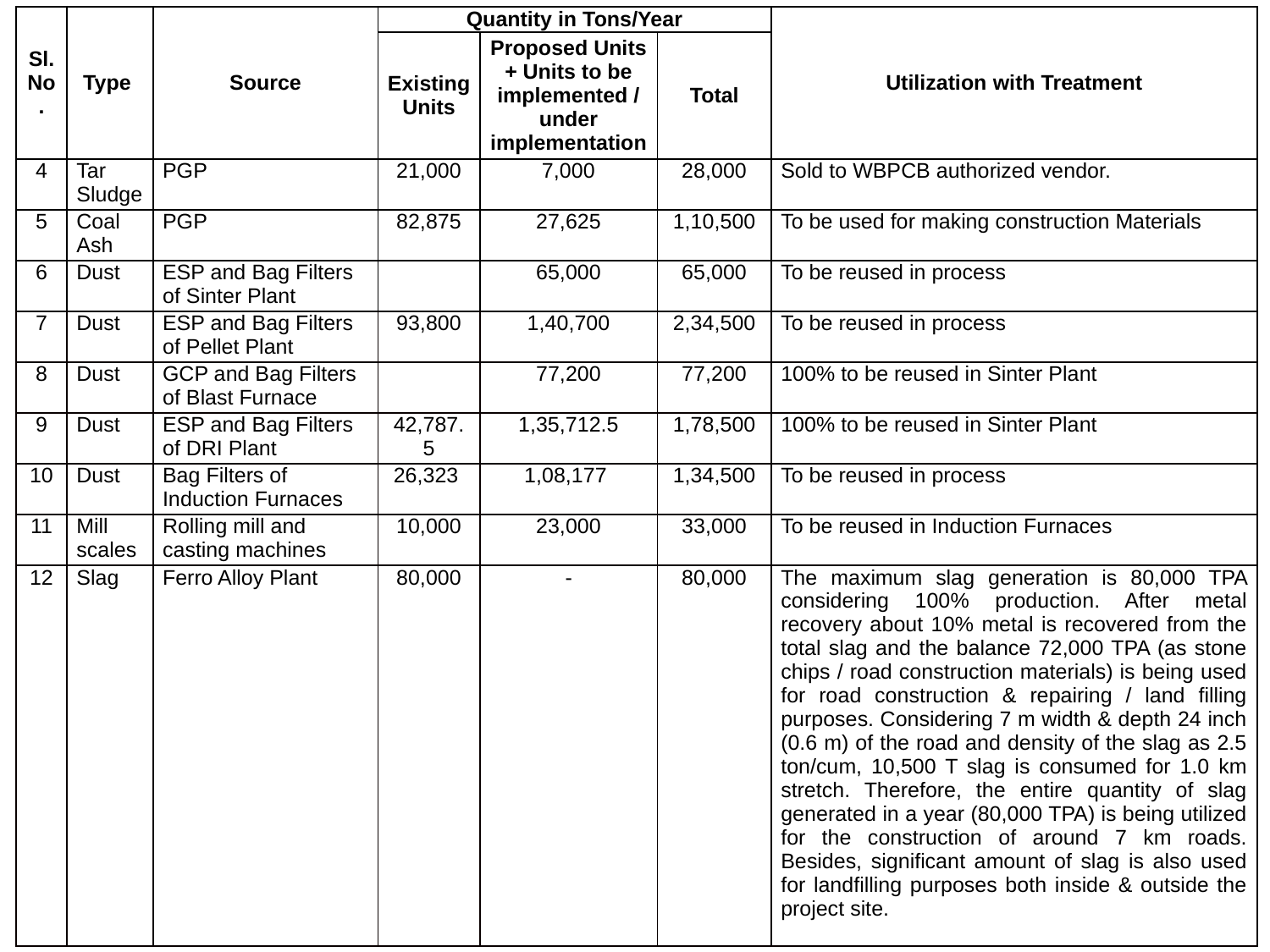

| Sl. No. | Type | Source | Quantity in Tons/Year |  |  | Utilization with Treatment |
| --- | --- | --- | --- | --- | --- | --- |
|  |  |  | Existing Units | Proposed Units + Units to be implemented / under implementation | Total |  |
| 4 | Tar Sludge | PGP | 21,000 | 7,000 | 28,000 | Sold to WBPCB authorized vendor. |
| 5 | Coal Ash | PGP | 82,875 | 27,625 | 1,10,500 | To be used for making construction Materials |
| 6 | Dust | ESP and Bag Filters of Sinter Plant |  | 65,000 | 65,000 | To be reused in process |
| 7 | Dust | ESP and Bag Filters of Pellet Plant | 93,800 | 1,40,700 | 2,34,500 | To be reused in process |
| 8 | Dust | GCP and Bag Filters of Blast Furnace |  | 77,200 | 77,200 | 100% to be reused in Sinter Plant |
| 9 | Dust | ESP and Bag Filters of DRI Plant | 42,787.5 | 1,35,712.5 | 1,78,500 | 100% to be reused in Sinter Plant |
| 10 | Dust | Bag Filters of Induction Furnaces | 26,323 | 1,08,177 | 1,34,500 | To be reused in process |
| 11 | Mill scales | Rolling mill and casting machines | 10,000 | 23,000 | 33,000 | To be reused in Induction Furnaces |
| 12 | Slag | Ferro Alloy Plant | 80,000 | - | 80,000 | The maximum slag generation is 80,000 TPA considering 100% production. After metal recovery about 10% metal is recovered from the total slag and the balance 72,000 TPA (as stone chips / road construction materials) is being used for road construction & repairing / land filling purposes. Considering 7 m width & depth 24 inch (0.6 m) of the road and density of the slag as 2.5 ton/cum, 10,500 T slag is consumed for 1.0 km stretch. Therefore, the entire quantity of slag generated in a year (80,000 TPA) is being utilized for the construction of around 7 km roads. Besides, significant amount of slag is also used for landfilling purposes both inside & outside the project site. |
51